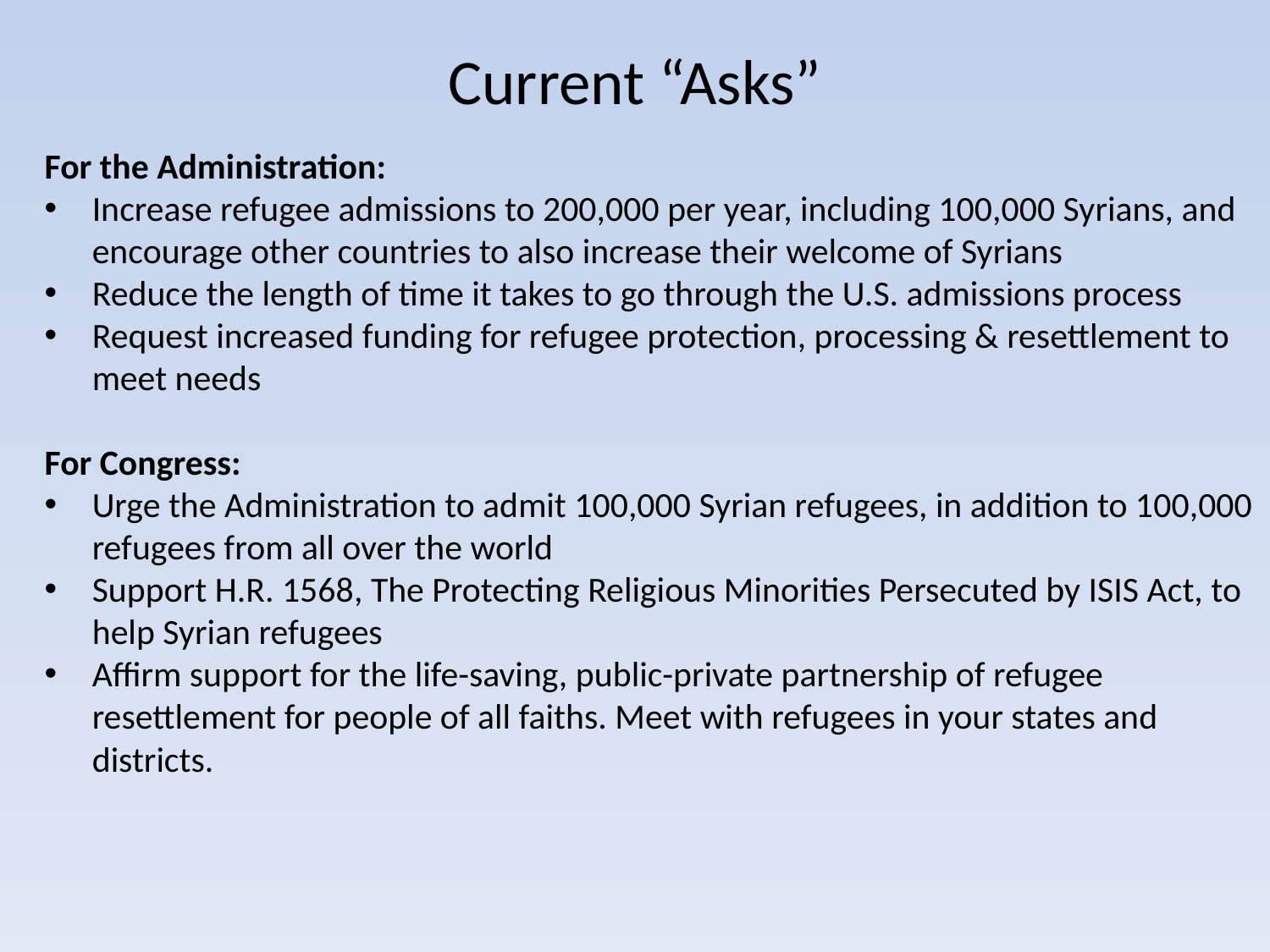

# Current “Asks”
For the Administration:
Increase refugee admissions to 200,000 per year, including 100,000 Syrians, and encourage other countries to also increase their welcome of Syrians
Reduce the length of time it takes to go through the U.S. admissions process
Request increased funding for refugee protection, processing & resettlement to meet needs

For Congress:
Urge the Administration to admit 100,000 Syrian refugees, in addition to 100,000 refugees from all over the world
Support H.R. 1568, The Protecting Religious Minorities Persecuted by ISIS Act, to help Syrian refugees
Affirm support for the life-saving, public-private partnership of refugee resettlement for people of all faiths. Meet with refugees in your states and districts.